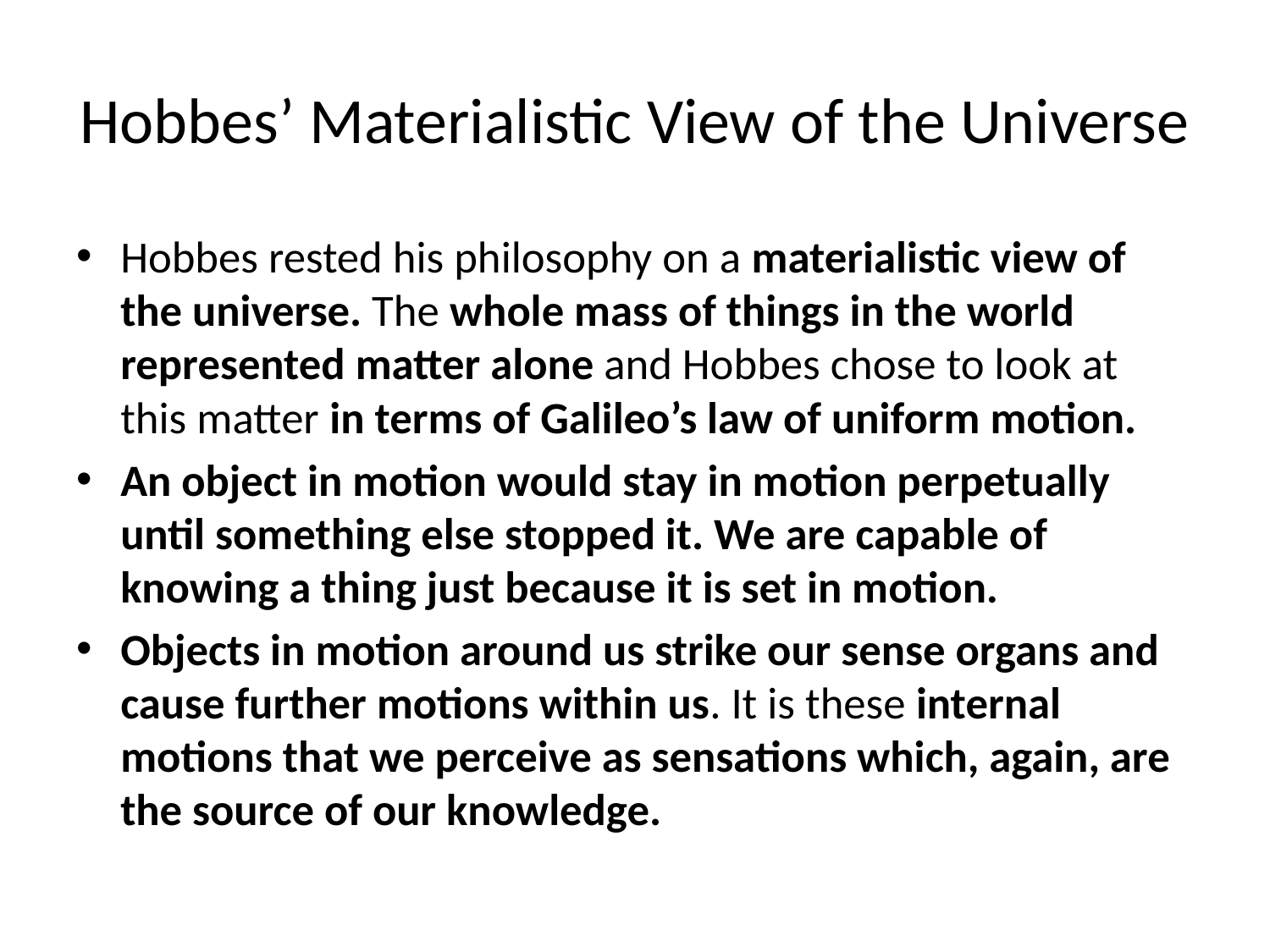

# Hobbes’ Materialistic View of the Universe
Hobbes rested his philosophy on a materialistic view of the universe. The whole mass of things in the world represented matter alone and Hobbes chose to look at this matter in terms of Galileo’s law of uniform motion.
An object in motion would stay in motion perpetually until something else stopped it. We are capable of knowing a thing just because it is set in motion.
Objects in motion around us strike our sense organs and cause further motions within us. It is these internal motions that we perceive as sensations which, again, are the source of our knowledge.